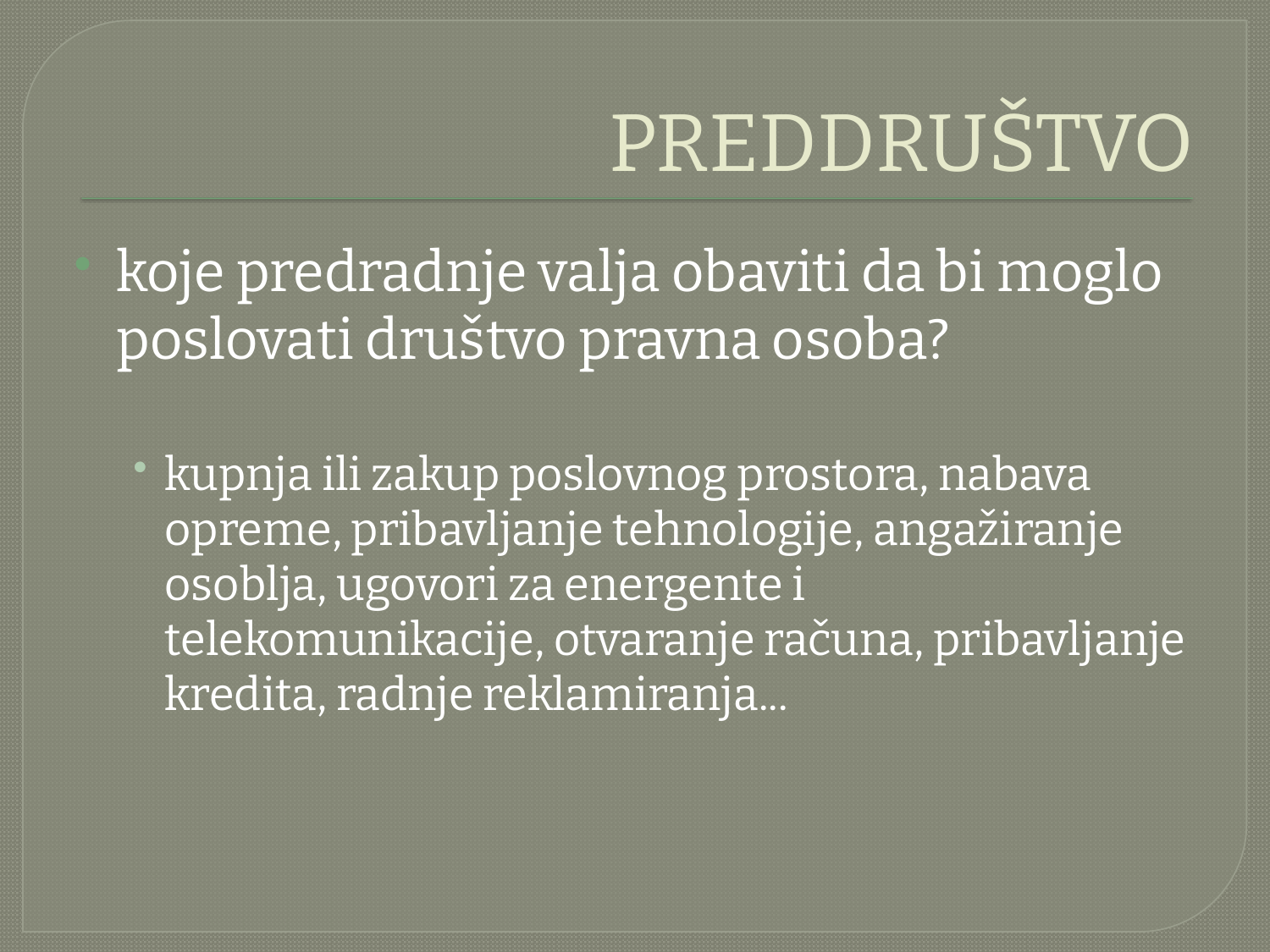

# PREDDRUŠTVO
koje predradnje valja obaviti da bi moglo poslovati društvo pravna osoba?

kupnja ili zakup poslovnog prostora, nabava opreme, pribavljanje tehnologije, angažiranje osoblja, ugovori za energente i telekomunikacije, otvaranje računa, pribavljanje kredita, radnje reklamiranja...